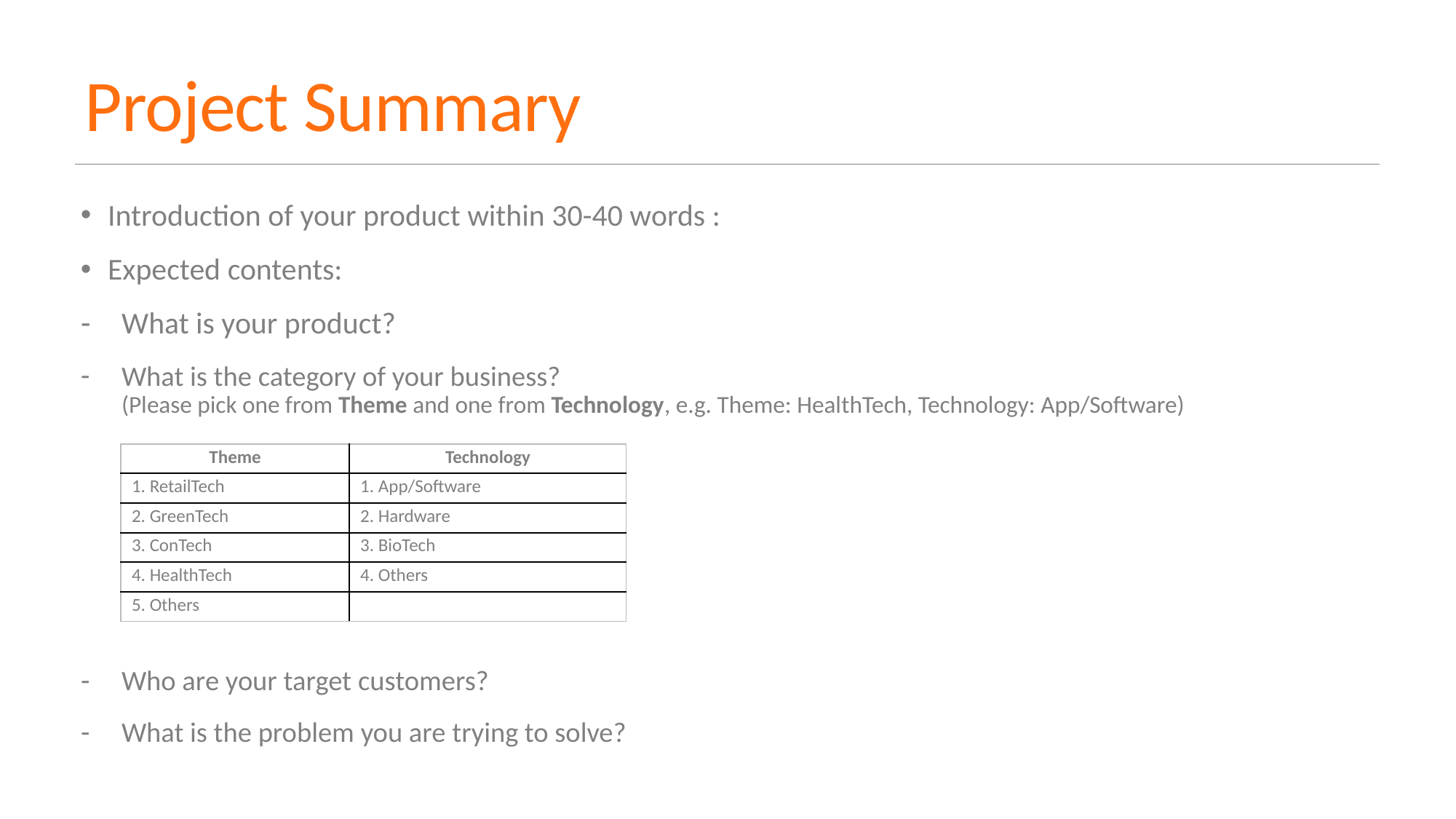

# Project Summary
Introduction of your product within 30-40 words :
Expected contents:
What is your product?
What is the category of your business?
(Please pick one from Theme and one from Technology, e.g. Theme: HealthTech, Technology: App/Software)

Who are your target customers?
What is the problem you are trying to solve?
| Theme | Technology |
| --- | --- |
| 1. RetailTech | 1. App/Software |
| 2. GreenTech | 2. Hardware |
| 3. ConTech | 3. BioTech |
| 4. HealthTech | 4. Others |
| 5. Others |  |